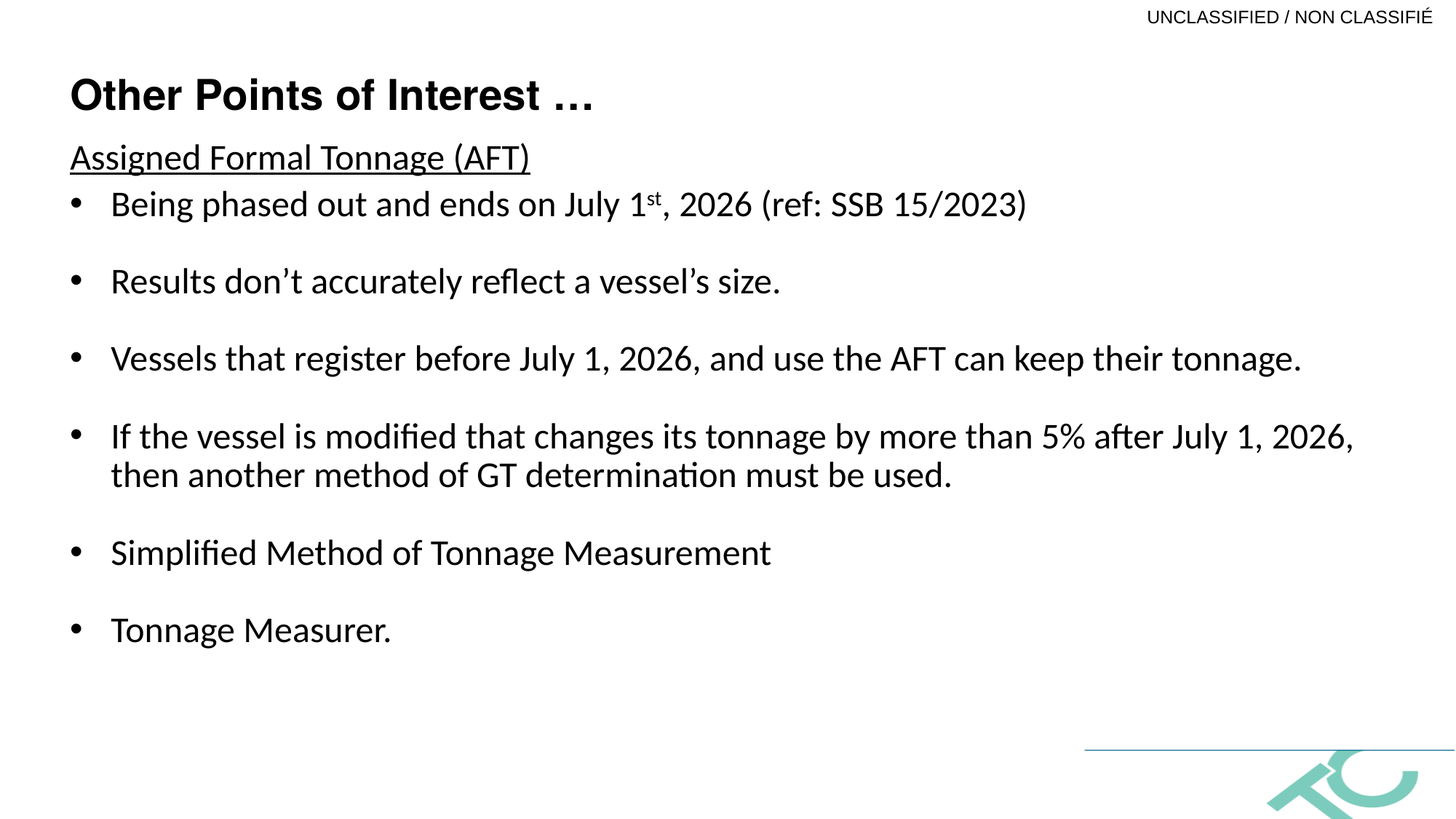

Other Points of Interest …
Assigned Formal Tonnage (AFT)
Being phased out and ends on July 1st, 2026 (ref: SSB 15/2023)

Results don’t accurately reflect a vessel’s size.

Vessels that register before July 1, 2026, and use the AFT can keep their tonnage.

If the vessel is modified that changes its tonnage by more than 5% after July 1, 2026, then another method of GT determination must be used.

Simplified Method of Tonnage Measurement

Tonnage Measurer.